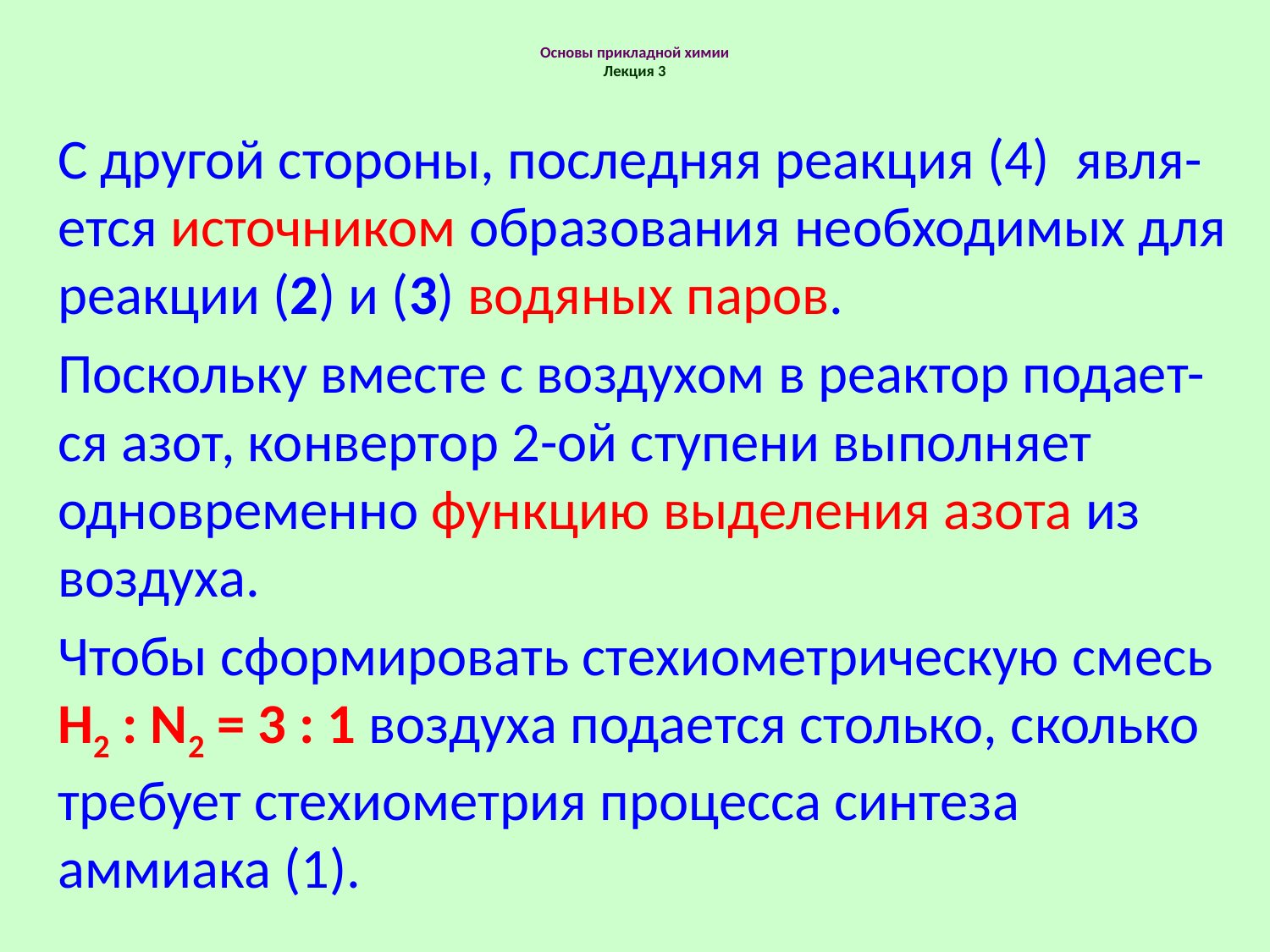

# Основы прикладной химии Лекция 3
С другой стороны, последняя реакция (4)  явля-ется источником образования необходимых для реакции (2) и (3) водяных паров.
Поскольку вместе с воздухом в реактор подает-ся азот, конвертор 2-ой ступени выполняет одновременно функцию выделения азота из воздуха.
Чтобы сформировать стехиометрическую смесь Н2 : N2 = 3 : 1 воздуха подается столько, сколько требует стехиометрия процесса синтеза аммиака (1).